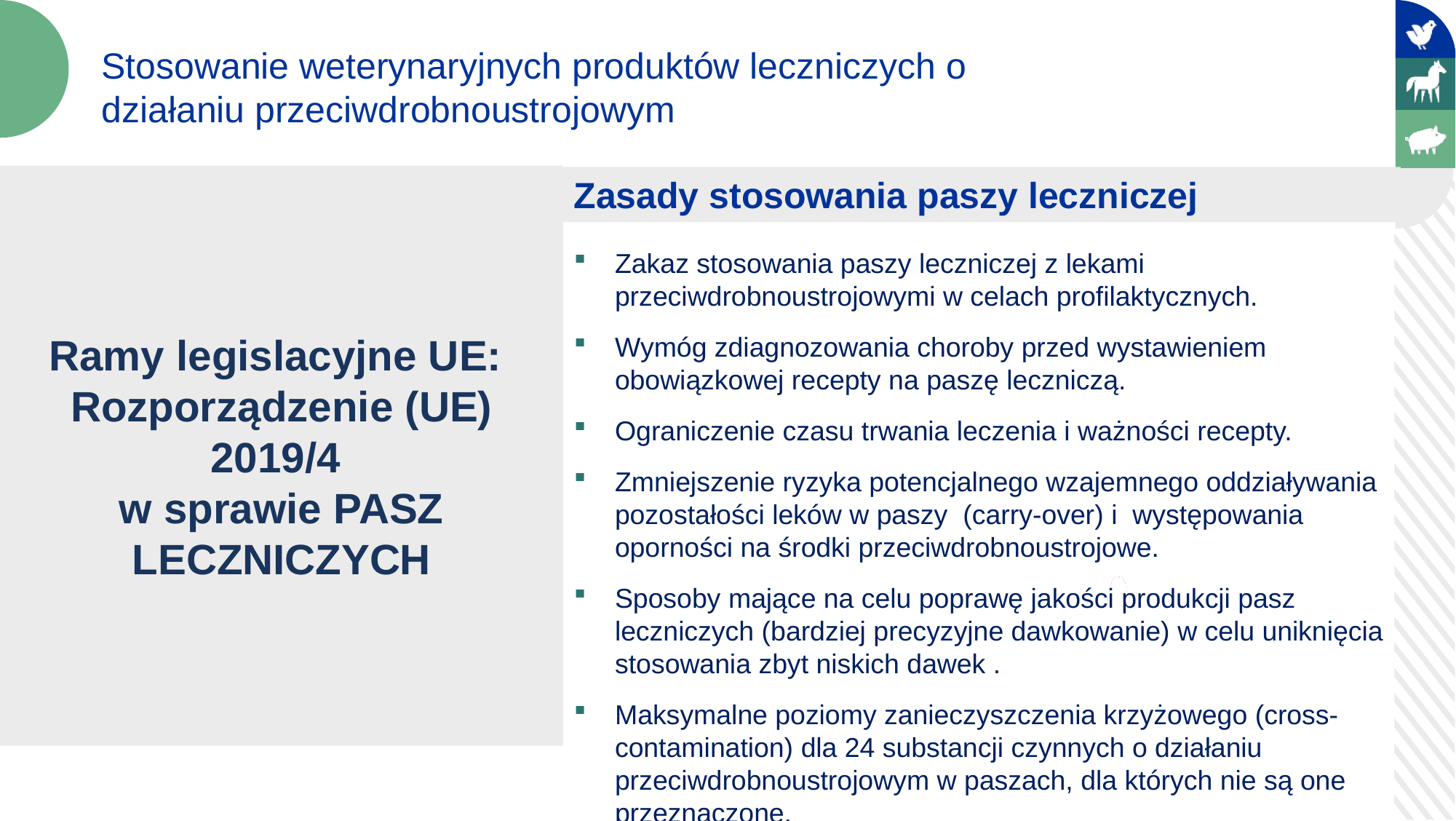

Stosowanie weterynaryjnych produktów leczniczych o działaniu przeciwdrobnoustrojowym

Ramy legislacyjne UE:  Rozporządzenie (UE) 2019/4
w sprawie PASZ LECZNICZYCH
Zasady stosowania paszy leczniczej
Zakaz stosowania paszy leczniczej z lekami przeciwdrobnoustrojowymi w celach profilaktycznych.
Wymóg zdiagnozowania choroby przed wystawieniem obowiązkowej recepty na paszę leczniczą.
Ograniczenie czasu trwania leczenia i ważności recepty.
Zmniejszenie ryzyka potencjalnego wzajemnego oddziaływania pozostałości leków w paszy  (carry-over) i  występowania oporności na środki przeciwdrobnoustrojowe.
Sposoby mające na celu poprawę jakości produkcji pasz leczniczych (bardziej precyzyjne dawkowanie) w celu uniknięcia stosowania zbyt niskich dawek .
Maksymalne poziomy zanieczyszczenia krzyżowego (cross-contamination) dla 24 substancji czynnych o działaniu przeciwdrobnoustrojowym w paszach, dla których nie są one przeznaczone.

Zakaz profilaktyki systematycznej